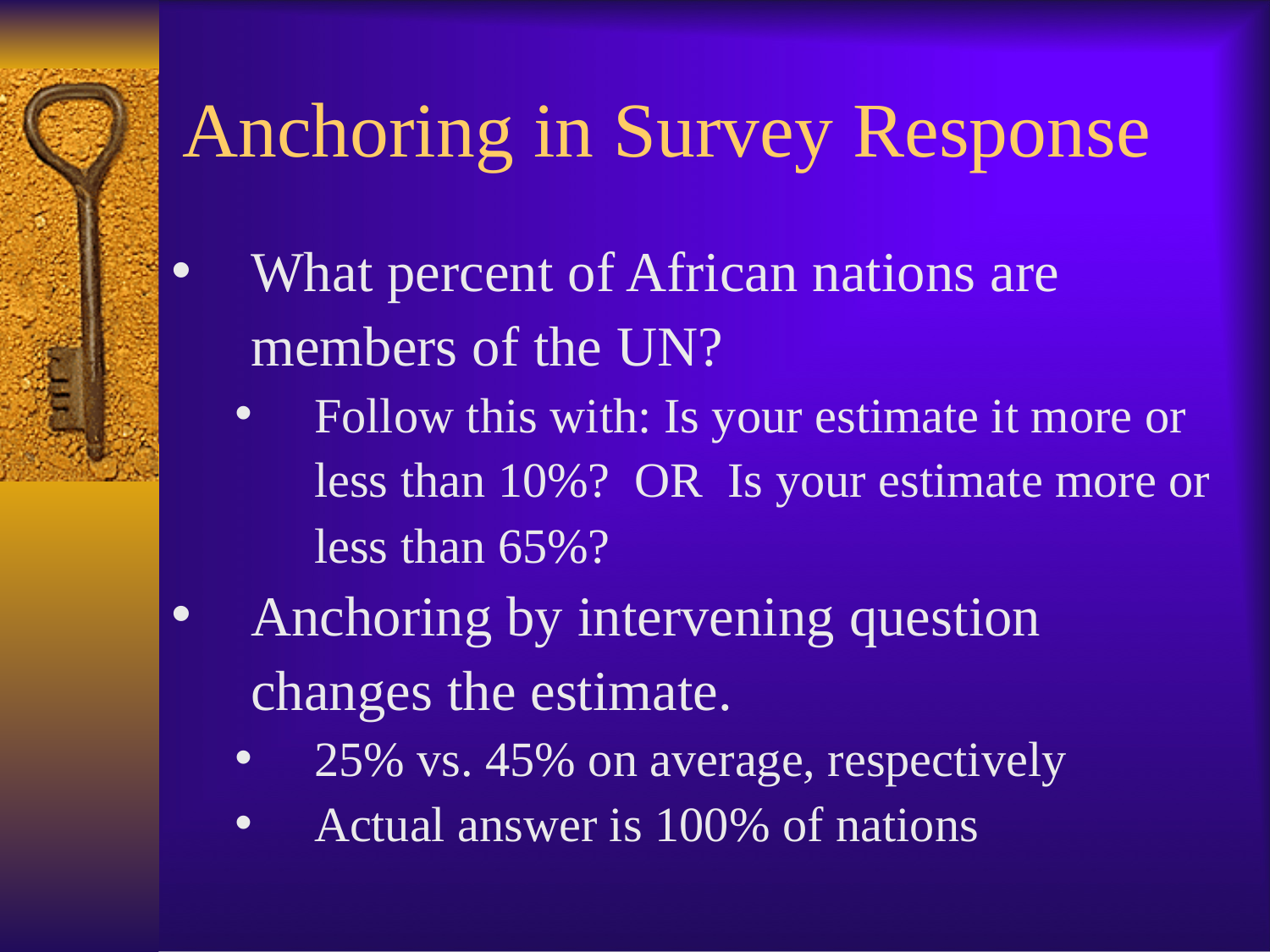

# Anchoring in Survey Response
What percent of African nations are members of the UN?
Follow this with: Is your estimate it more or less than 10%?  OR  Is your estimate more or less than 65%?
Anchoring by intervening question changes the estimate.
25% vs. 45% on average, respectively
Actual answer is 100% of nations